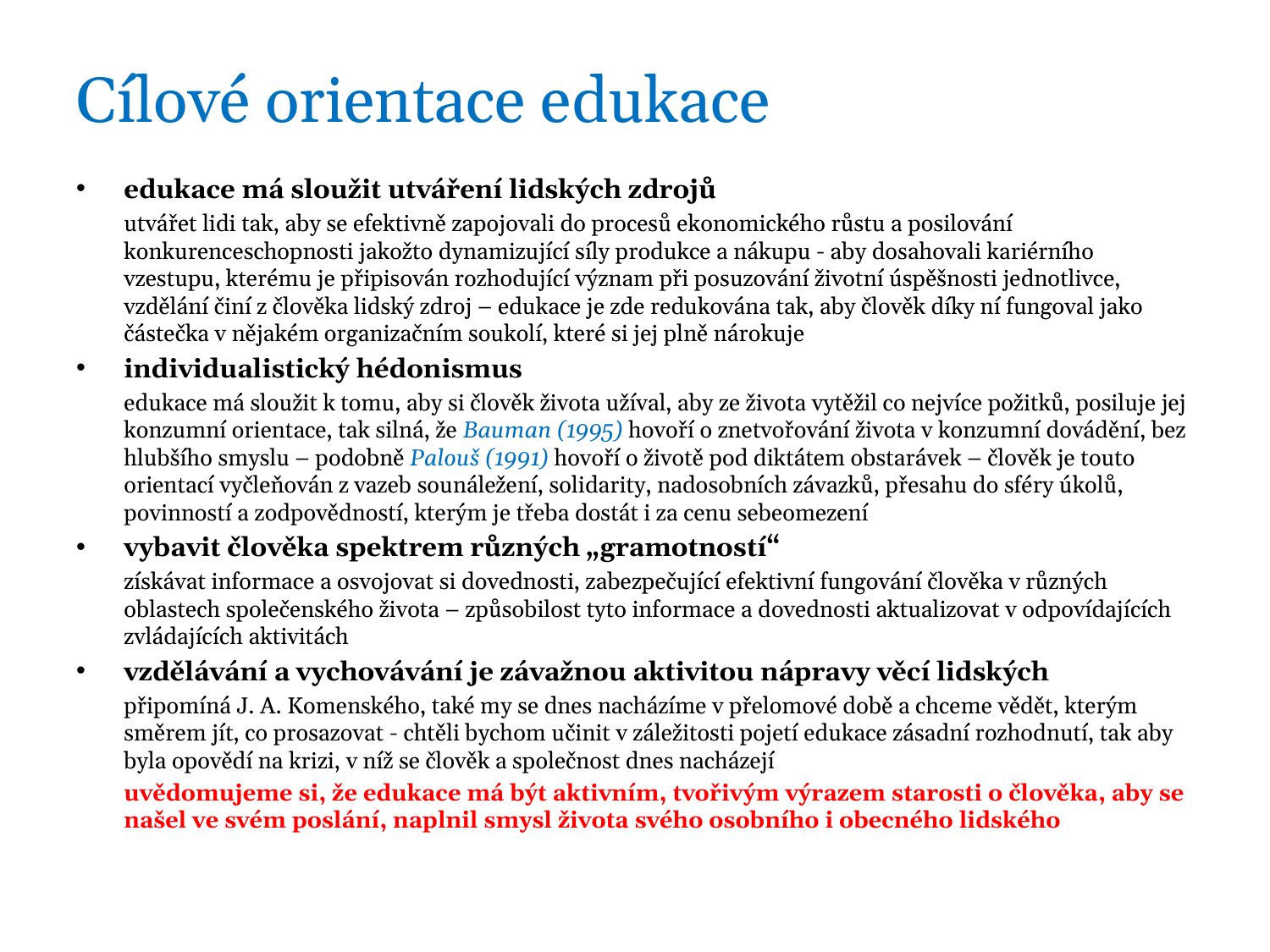

# Cílové orientace edukace
edukace má sloužit utváření lidských zdrojů
	utvářet lidi tak, aby se efektivně zapojovali do procesů ekonomického růstu a posilování konkurenceschopnosti jakožto dynamizující síly produkce a nákupu - aby dosahovali kariérního vzestupu, kterému je připisován rozhodující význam při posuzování životní úspěšnosti jednotlivce, vzdělání činí z člověka lidský zdroj – edukace je zde redukována tak, aby člověk díky ní fungoval jako částečka v nějakém organizačním soukolí, které si jej plně nárokuje
individualistický hédonismus
	edukace má sloužit k tomu, aby si člověk života užíval, aby ze života vytěžil co nejvíce požitků, posiluje jej konzumní orientace, tak silná, že Bauman (1995) hovoří o znetvořování života v konzumní dovádění, bez hlubšího smyslu – podobně Palouš (1991) hovoří o životě pod diktátem obstarávek – člověk je touto orientací vyčleňován z vazeb sounáležení, solidarity, nadosobních závazků, přesahu do sféry úkolů, povinností a zodpovědností, kterým je třeba dostát i za cenu sebeomezení
vybavit člověka spektrem různých „gramotností“
	získávat informace a osvojovat si dovednosti, zabezpečující efektivní fungování člověka v různých oblastech společenského života – způsobilost tyto informace a dovednosti aktualizovat v odpovídajících zvládajících aktivitách
vzdělávání a vychovávání je závažnou aktivitou nápravy věcí lidských
	připomíná J. A. Komenského, také my se dnes nacházíme v přelomové době a chceme vědět, kterým směrem jít, co prosazovat - chtěli bychom učinit v záležitosti pojetí edukace zásadní rozhodnutí, tak aby byla opovědí na krizi, v níž se člověk a společnost dnes nacházejí
	uvědomujeme si, že edukace má být aktivním, tvořivým výrazem starosti o člověka, aby se našel ve svém poslání, naplnil smysl života svého osobního i obecného lidského